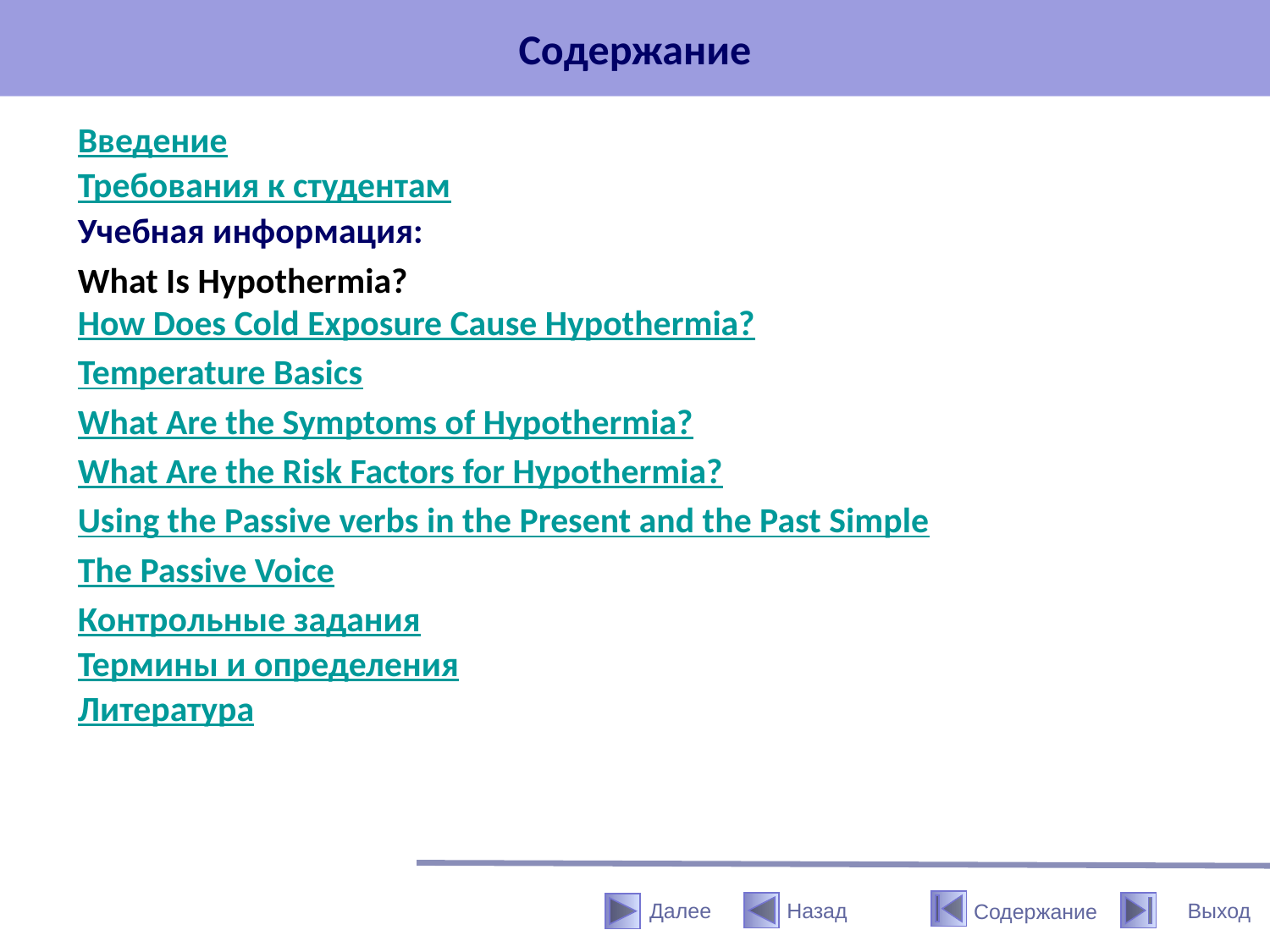

# Содержание
Введение
Требования к студентам
Учебная информация:
What Is Hypothermia?
How Does Cold Exposure Cause Hypothermia?
Temperature Basics
What Are the Symptoms of Hypothermia?
What Are the Risk Factors for Hypothermia?
Using the Passive verbs in the Present and the Past Simple
The Passive Voice
Контрольные задания
Термины и определения
Литература